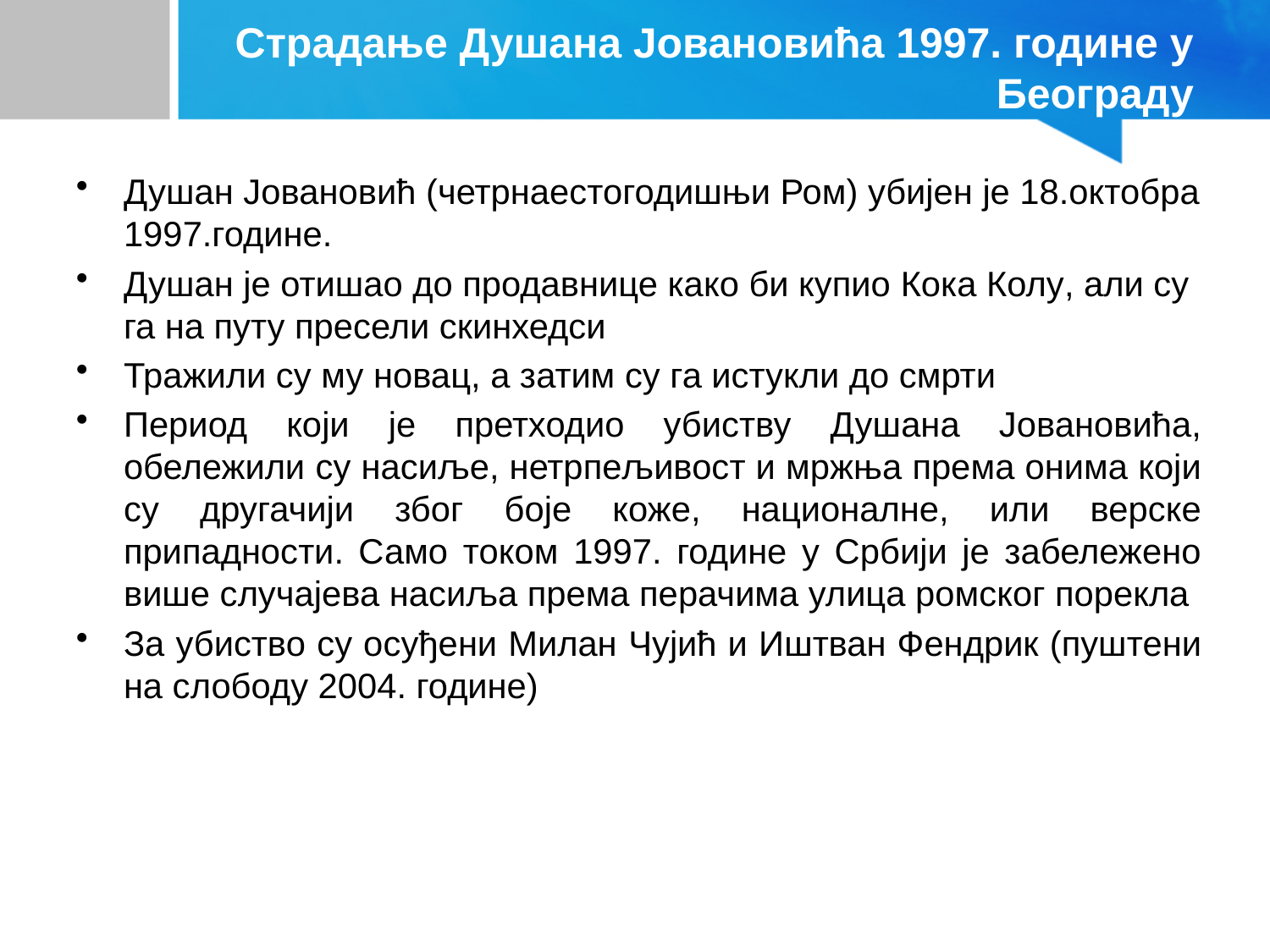

# Страдање Душана Јовановића 1997. године у Београду
Душан Јовановић (четрнаестогодишњи Ром) убијен је 18.октобра 1997.године.
Душан је отишао до продавнице како би купио Кока Колу, али су га на путу пресели скинхедси
Тражили су му новац, а затим су га истукли до смрти
Период који је претходио убиству Душана Јовановића, обележили су насиље, нетрпељивост и мржња према онима који су другачији због боје коже, националне, или верске припадности. Само током 1997. године у Србији је забележено више случајева насиља према перачима улица ромског порекла
За убиство су осуђени Милан Чујић и Иштван Фендрик (пуштени на слободу 2004. године)